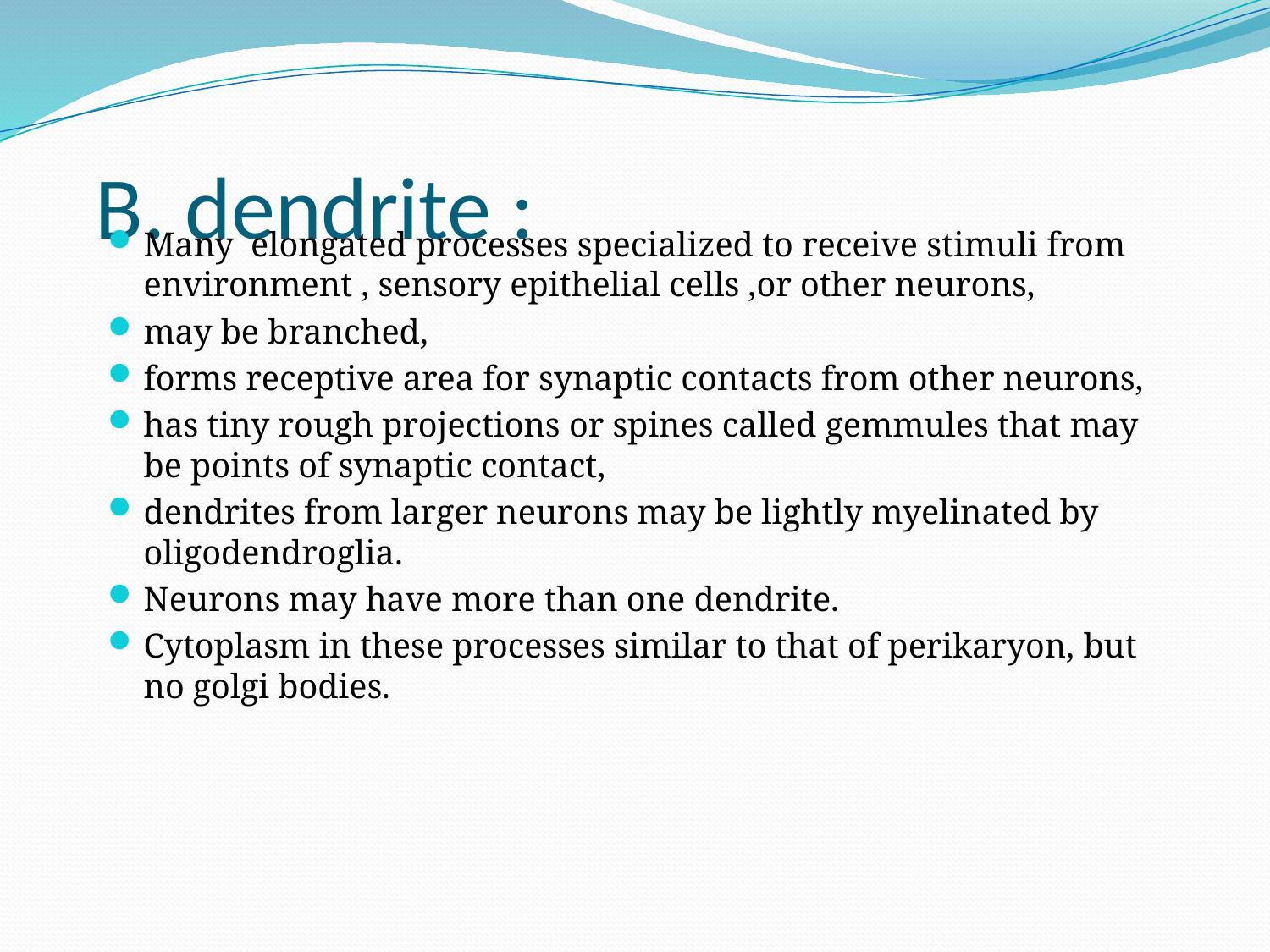

# B. dendrite :
Many  elongated processes specialized to receive stimuli from environment , sensory epithelial cells ,or other neurons,
may be branched,
forms receptive area for synaptic contacts from other neurons,
has tiny rough projections or spines called gemmules that may be points of synaptic contact,
dendrites from larger neurons may be lightly myelinated by oligodendroglia.
Neurons may have more than one dendrite.
Cytoplasm in these processes similar to that of perikaryon, but no golgi bodies.